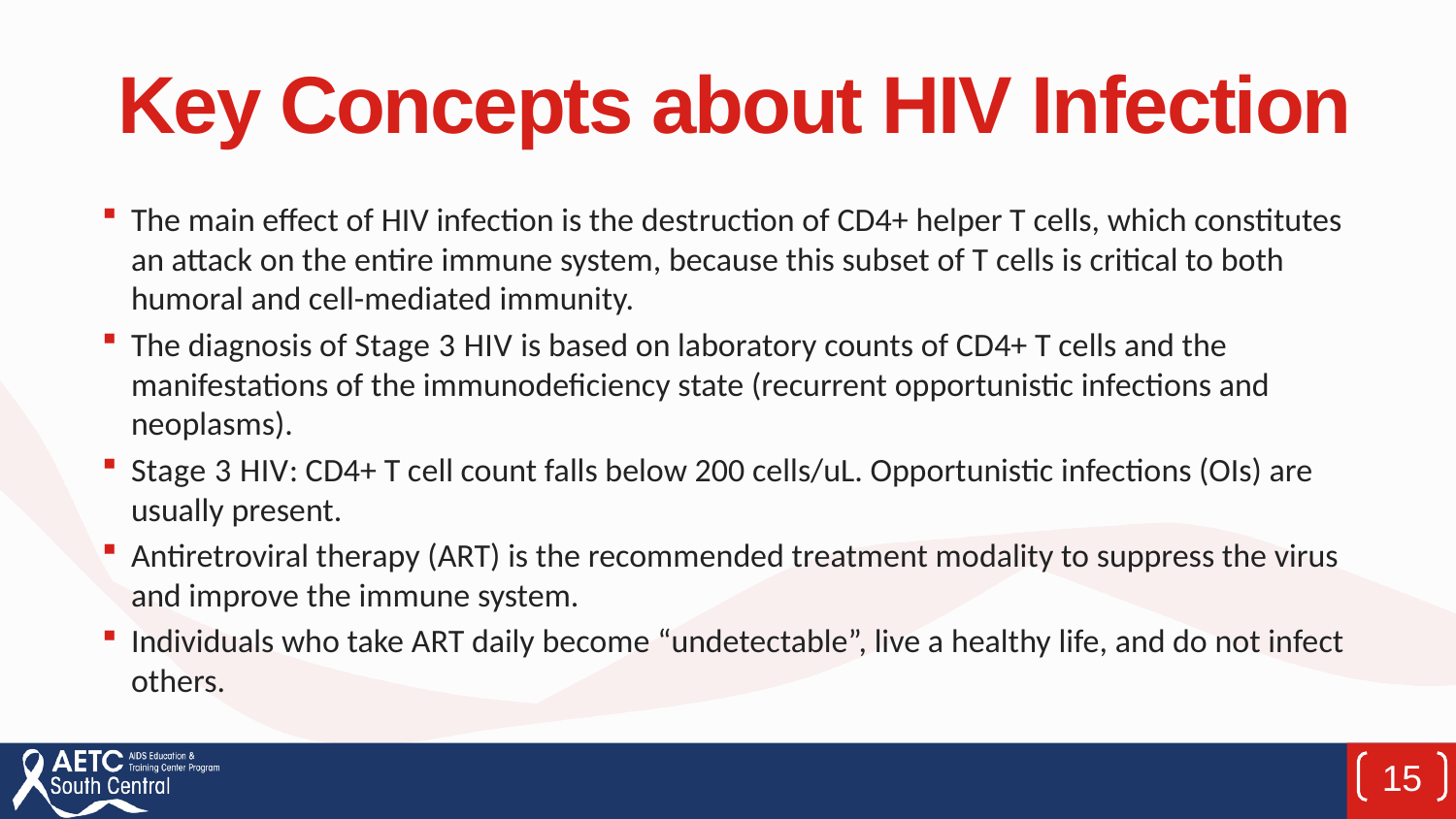

# Key Concepts about HIV Infection
The main effect of HIV infection is the destruction of CD4+ helper T cells, which constitutes an attack on the entire immune system, because this subset of T cells is critical to both humoral and cell-mediated immunity.
The diagnosis of Stage 3 HIV is based on laboratory counts of CD4+ T cells and the manifestations of the immunodeficiency state (recurrent opportunistic infections and neoplasms).
Stage 3 HIV: CD4+ T cell count falls below 200 cells/uL. Opportunistic infections (OIs) are usually present.
Antiretroviral therapy (ART) is the recommended treatment modality to suppress the virus and improve the immune system.
Individuals who take ART daily become “undetectable”, live a healthy life, and do not infect others.

15